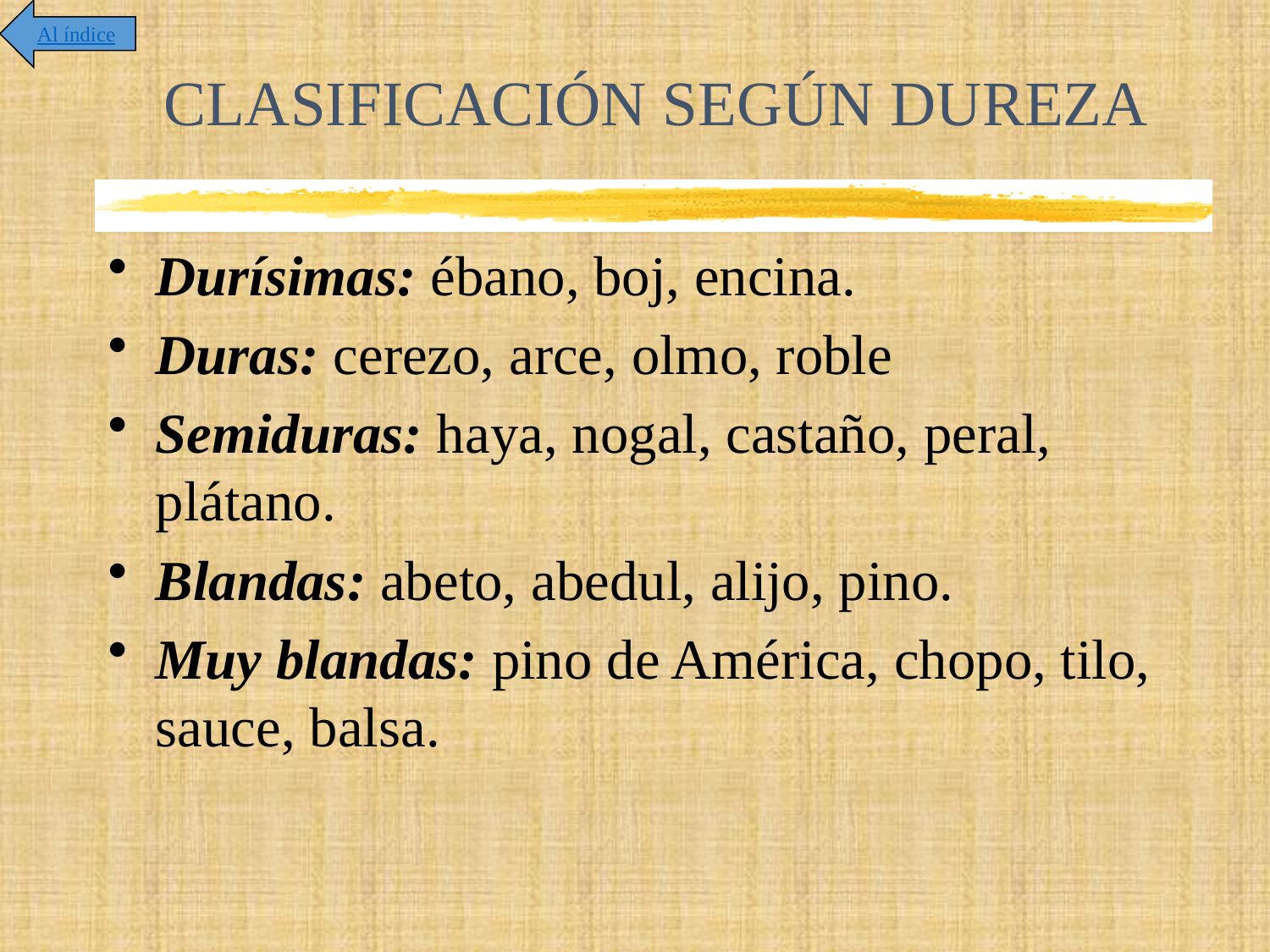

Al índice
# CLASIFICACIÓN SEGÚN DUREZA
Durísimas: ébano, boj, encina.
Duras: cerezo, arce, olmo, roble
Semiduras: haya, nogal, castaño, peral, plátano.
Blandas: abeto, abedul, alijo, pino.
Muy blandas: pino de América, chopo, tilo, sauce, balsa.